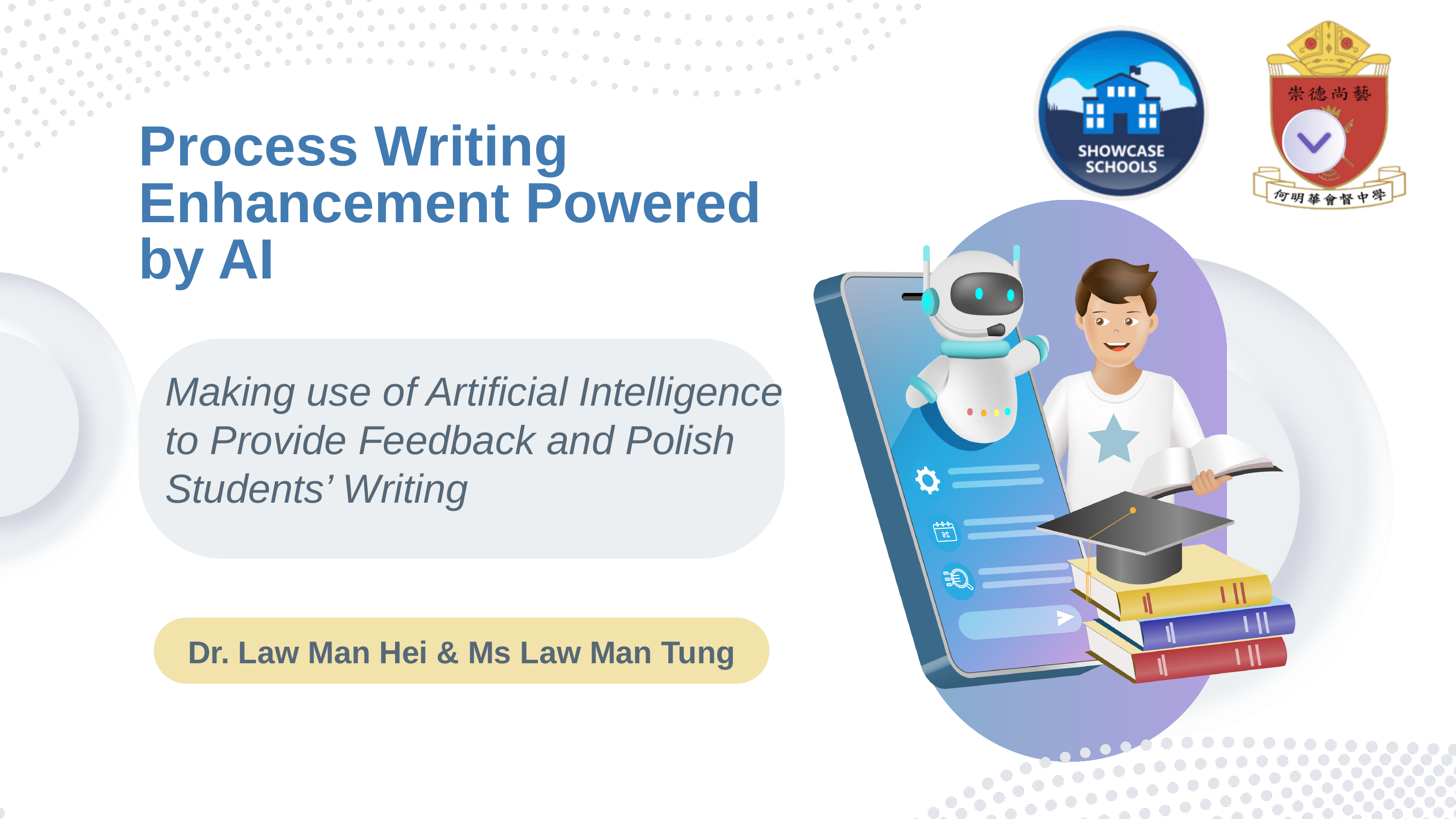

Process Writing Enhancement Powered by AI

Making use of Artificial Intelligence to Provide Feedback and Polish Students’ Writing

Dr. Law Man Hei & Ms Law Man Tung